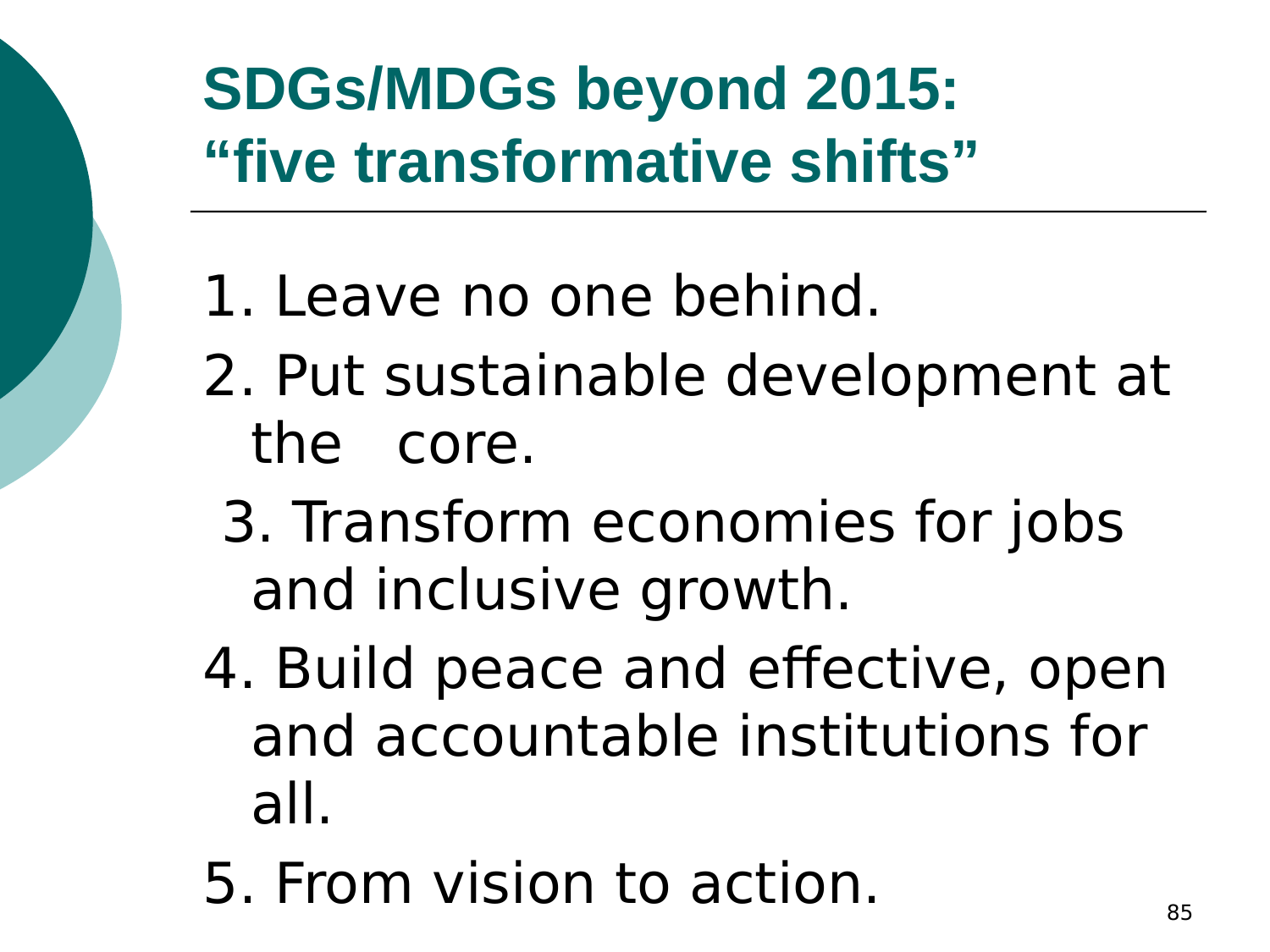

# SDGs/MDGs beyond 2015: “five transformative shifts”
1. Leave no one behind.
2. Put sustainable development at the   core.
 3. Transform economies for jobs and inclusive growth.
4. Build peace and effective, open and accountable institutions for all.
5. From vision to action.

85